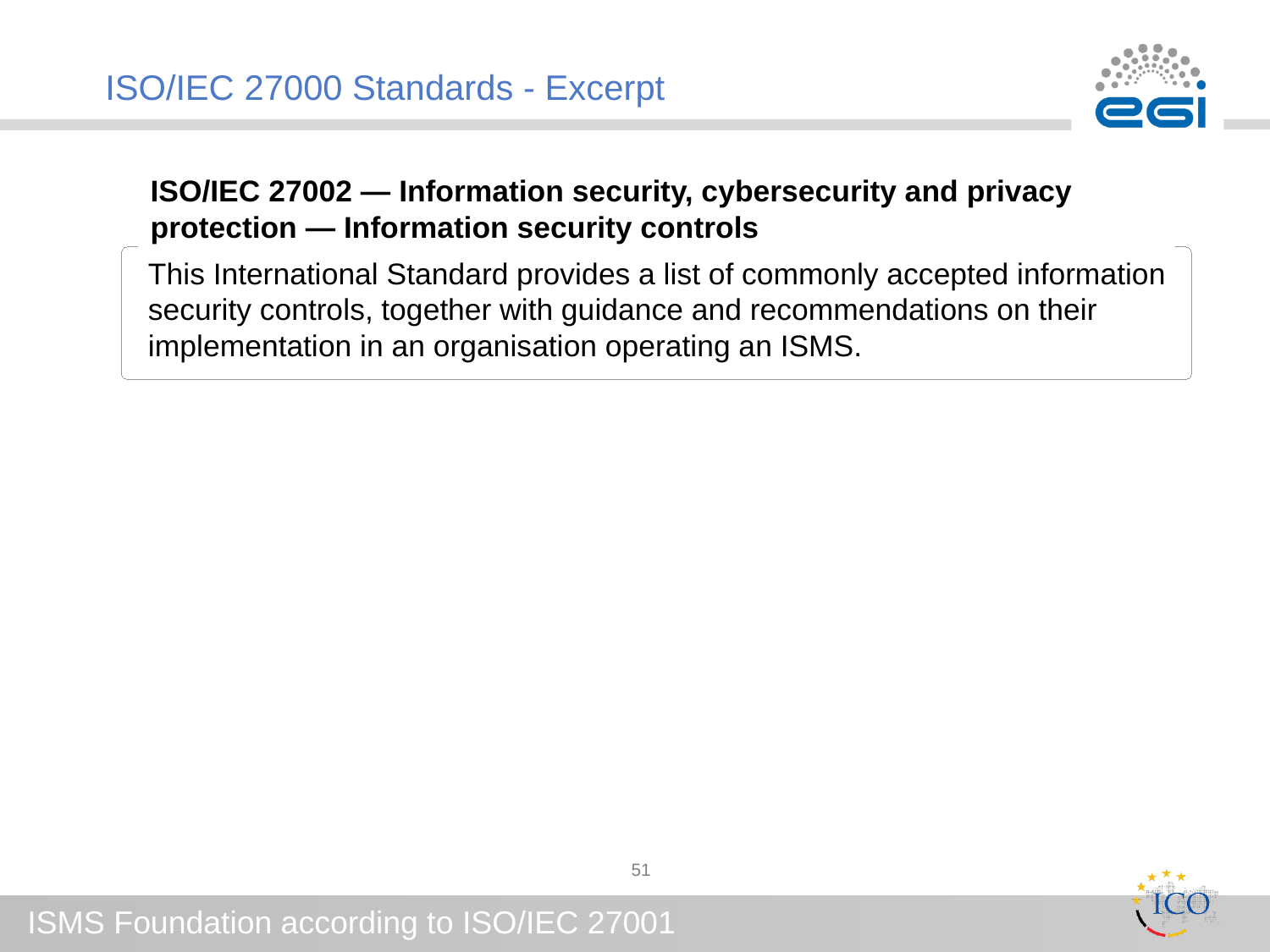

# ISO/IEC 27000 Standards - Excerpt
ISO/IEC 27002 — Information security, cybersecurity and privacy protection — Information security controls
This International Standard provides a list of commonly accepted information security controls, together with guidance and recommendations on their implementation in an organisation operating an ISMS.